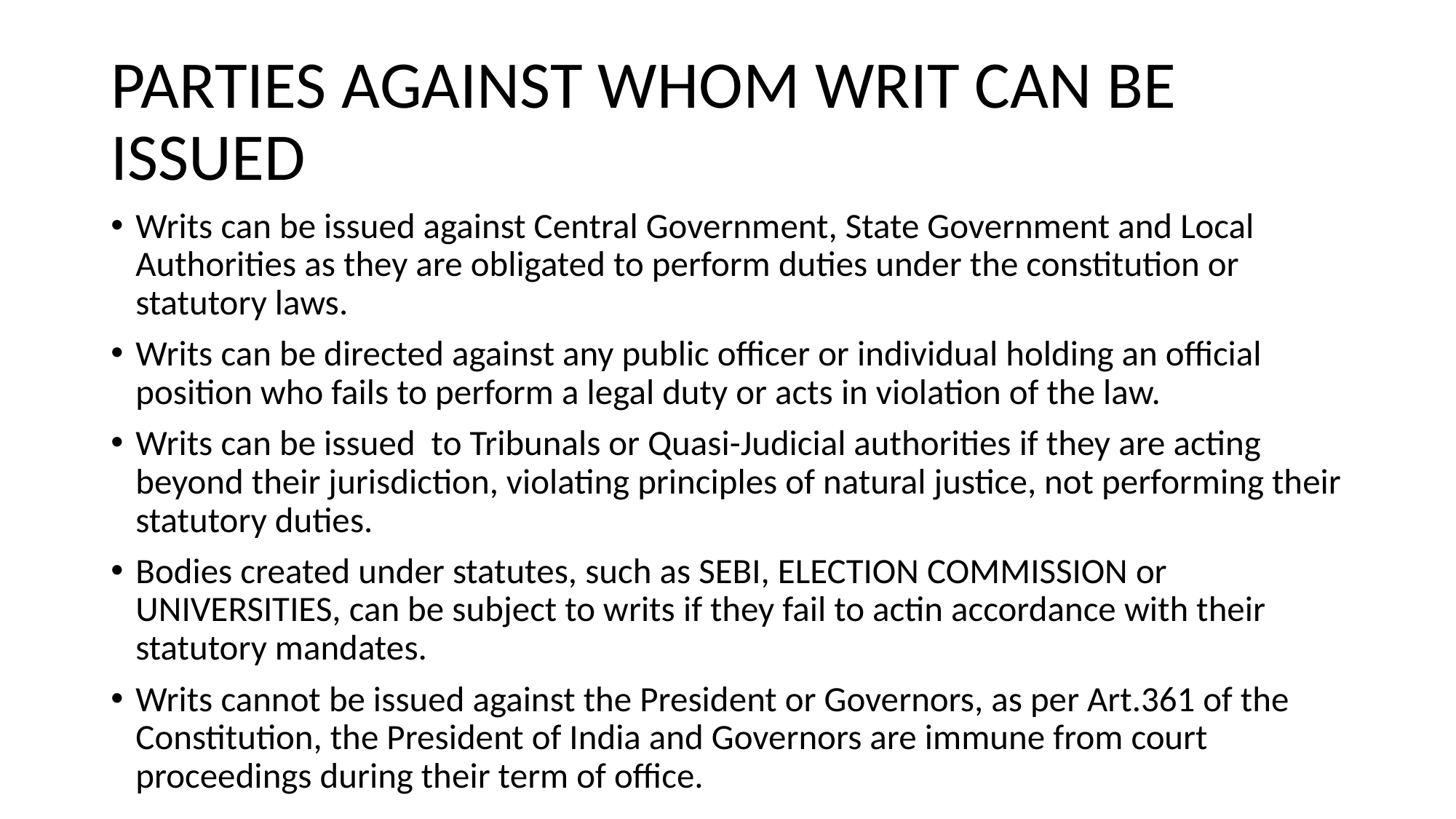

# PARTIES AGAINST WHOM WRIT CAN BE ISSUED
Writs can be issued against Central Government, State Government and Local Authorities as they are obligated to perform duties under the constitution or statutory laws.
Writs can be directed against any public officer or individual holding an official position who fails to perform a legal duty or acts in violation of the law.
Writs can be issued  to Tribunals or Quasi-Judicial authorities if they are acting beyond their jurisdiction, violating principles of natural justice, not performing their statutory duties.
Bodies created under statutes, such as SEBI, ELECTION COMMISSION or UNIVERSITIES, can be subject to writs if they fail to actin accordance with their statutory mandates.
Writs cannot be issued against the President or Governors, as per Art.361 of the Constitution, the President of India and Governors are immune from court proceedings during their term of office.